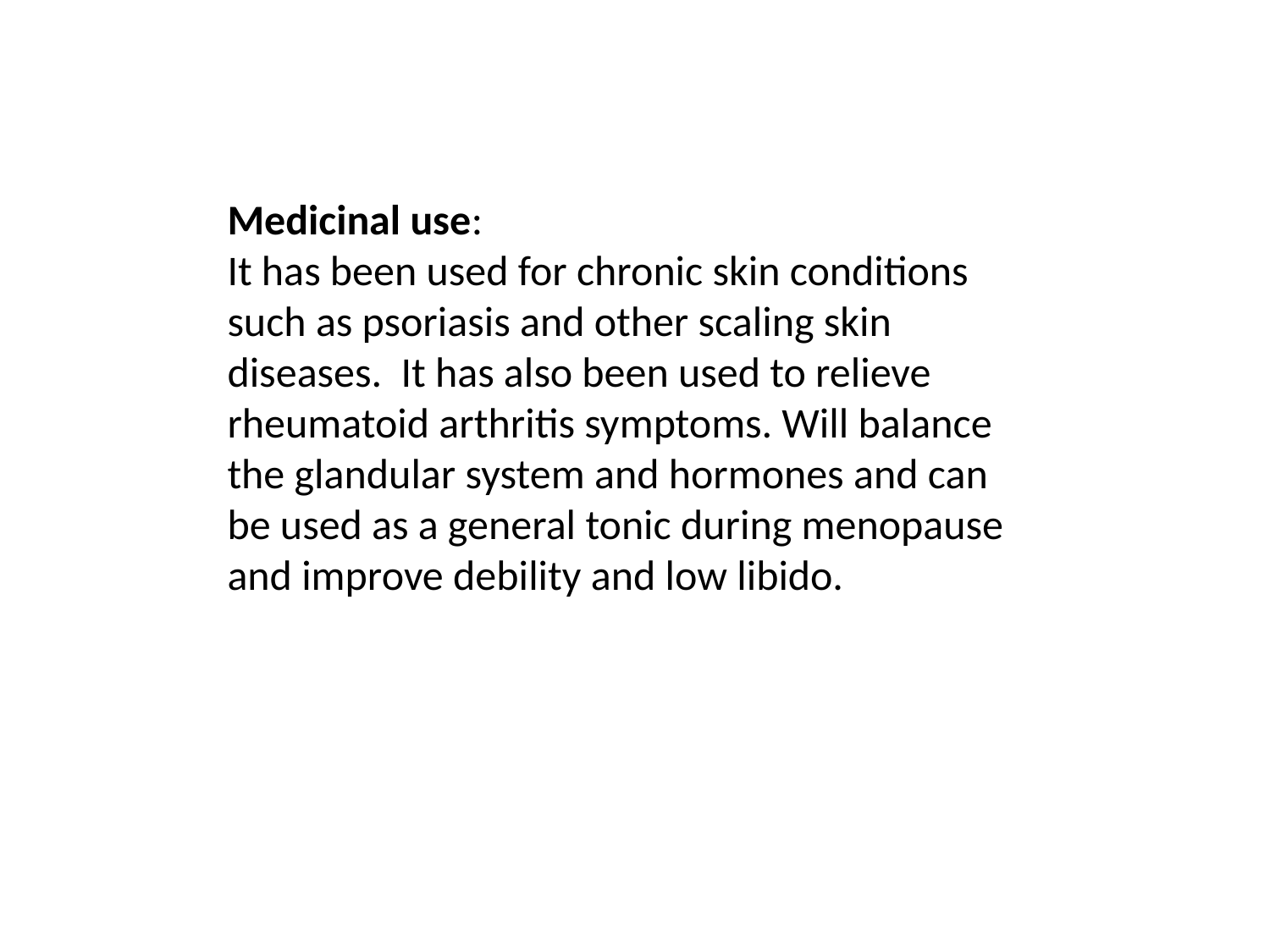

Medicinal use:
It has been used for chronic skin conditions such as psoriasis and other scaling skin diseases.  It has also been used to relieve rheumatoid arthritis symptoms. Will balance the glandular system and hormones and can be used as a general tonic during menopause and improve debility and low libido.